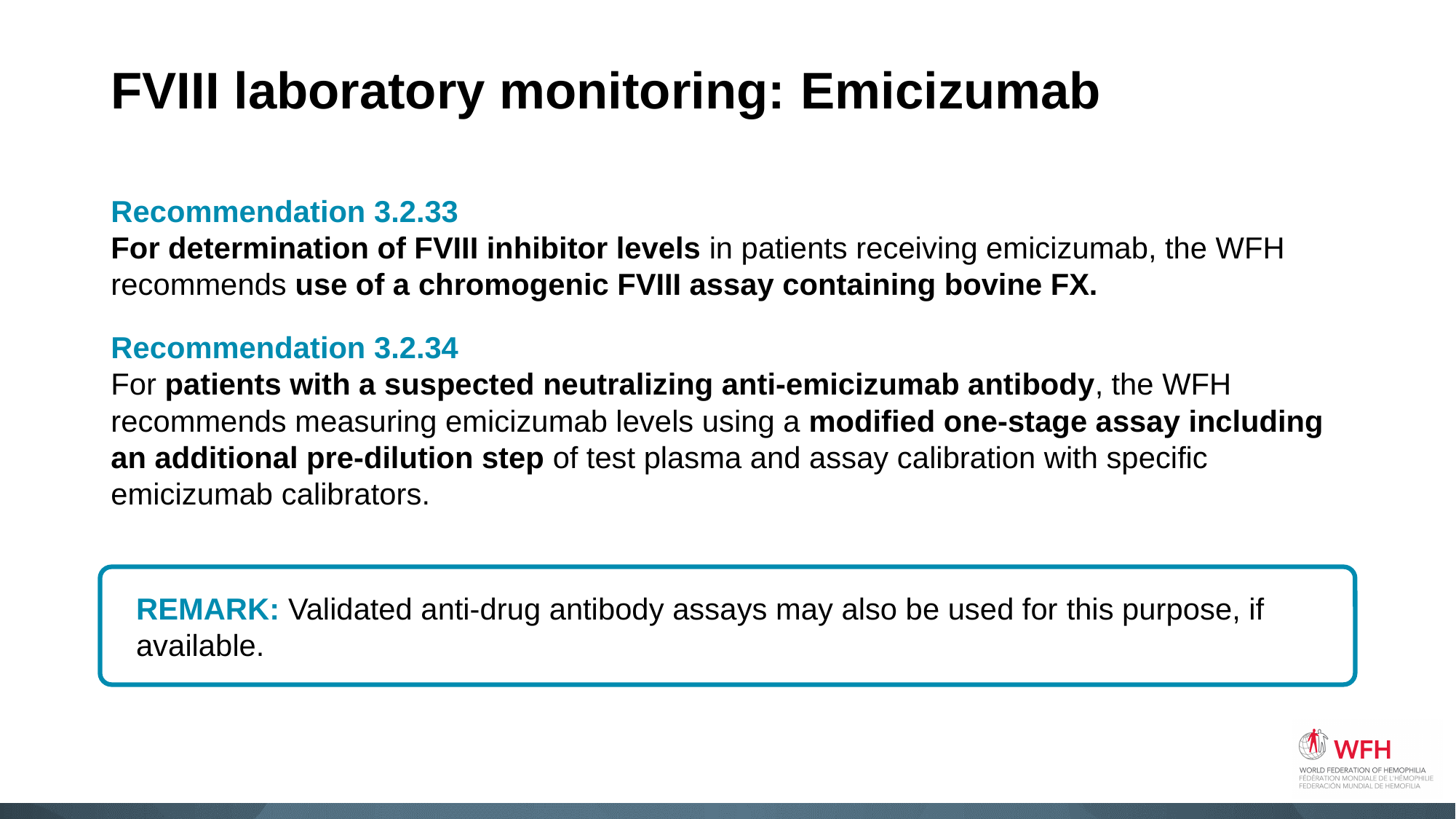

# FVIII laboratory monitoring: Emicizumab
Recommendation 3.2.33
For determination of FVIII inhibitor levels in patients receiving emicizumab, the WFH recommends use of a chromogenic FVIII assay containing bovine FX.
Recommendation 3.2.34
For patients with a suspected neutralizing anti-emicizumab antibody, the WFH recommends measuring emicizumab levels using a modified one-stage assay including an additional pre-dilution step of test plasma and assay calibration with specific emicizumab calibrators.
REMARK: Validated anti-drug antibody assays may also be used for this purpose, if available.